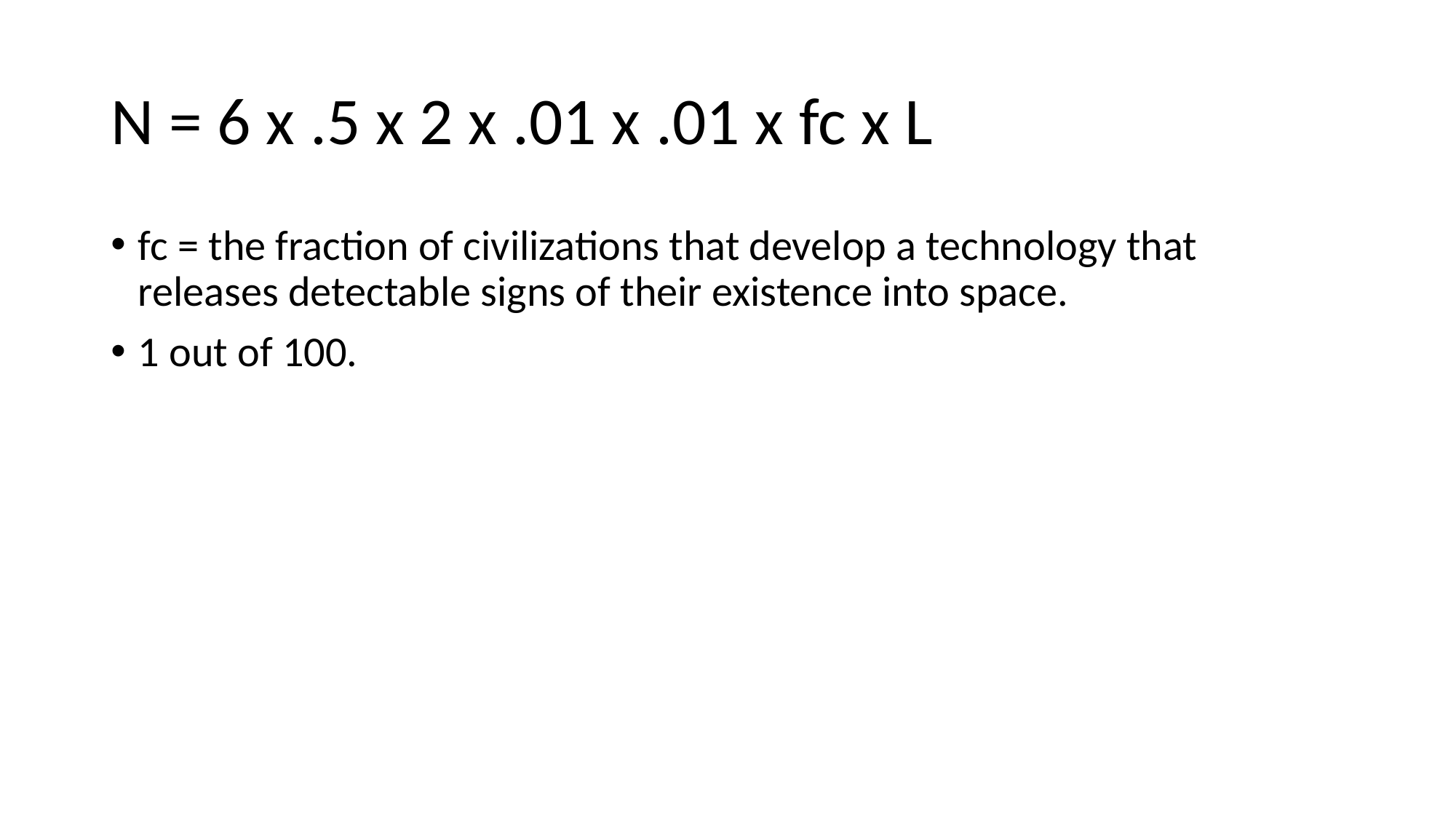

# N = 6 x .5 x 2 x .01 x .01 x fc x L
fc = the fraction of civilizations that develop a technology that releases detectable signs of their existence into space.
1 out of 100.